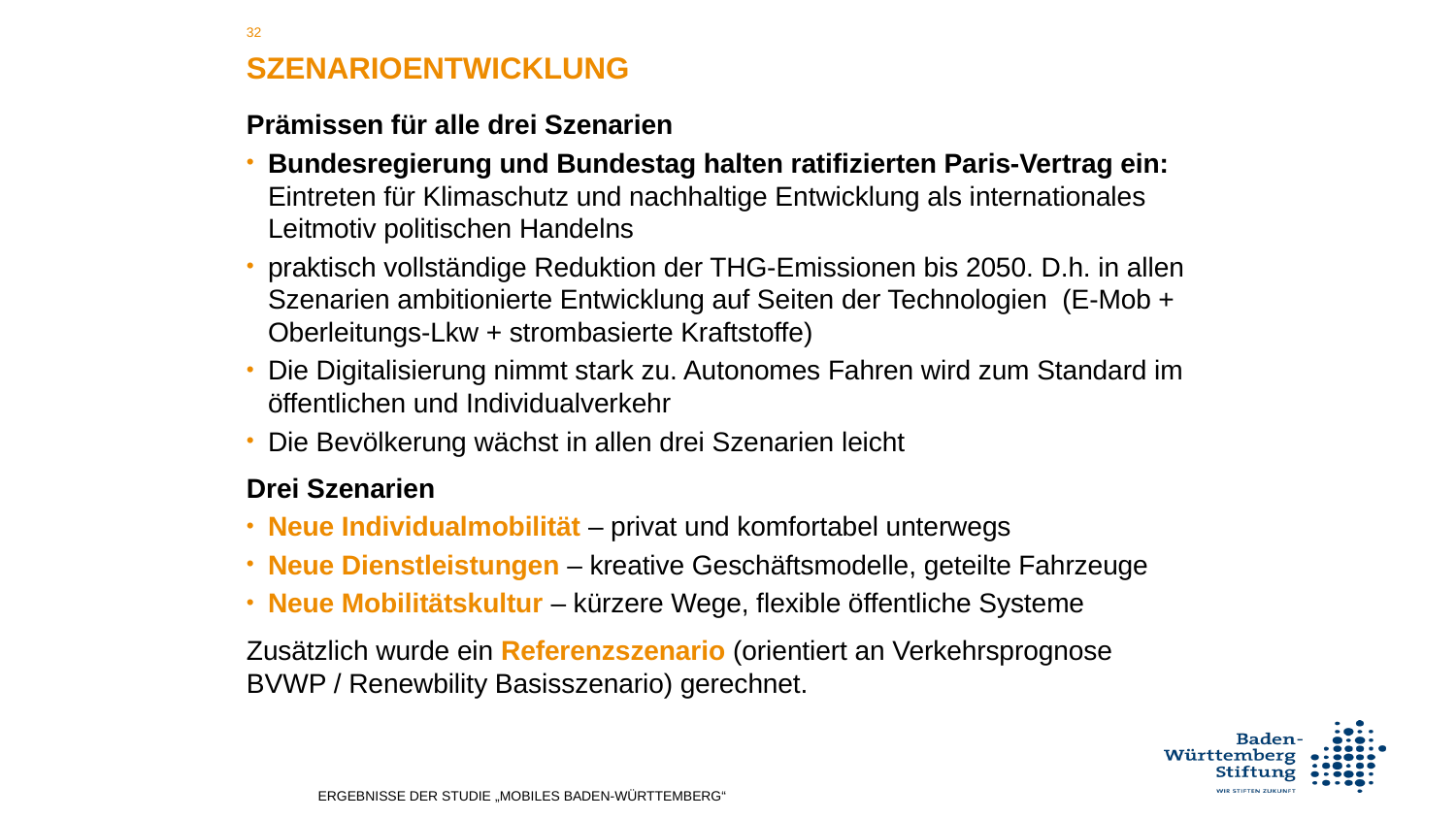

32
# Szenarioentwicklung
Prämissen für alle drei Szenarien
Bundesregierung und Bundestag halten ratifizierten Paris-Vertrag ein: Eintreten für Klimaschutz und nachhaltige Entwicklung als internationales Leitmotiv politischen Handelns
praktisch vollständige Reduktion der THG-Emissionen bis 2050. D.h. in allen Szenarien ambitionierte Entwicklung auf Seiten der Technologien  (E-Mob + Oberleitungs-Lkw + strombasierte Kraftstoffe)
Die Digitalisierung nimmt stark zu. Autonomes Fahren wird zum Standard im öffentlichen und Individualverkehr
Die Bevölkerung wächst in allen drei Szenarien leicht
Drei Szenarien
Neue Individualmobilität – privat und komfortabel unterwegs
Neue Dienstleistungen – kreative Geschäftsmodelle, geteilte Fahrzeuge
Neue Mobilitätskultur – kürzere Wege, flexible öffentliche Systeme
Zusätzlich wurde ein Referenzszenario (orientiert an Verkehrsprognose BVWP / Renewbility Basisszenario) gerechnet.

Ergebnisse der Studie „mobiles baden-württemberg“